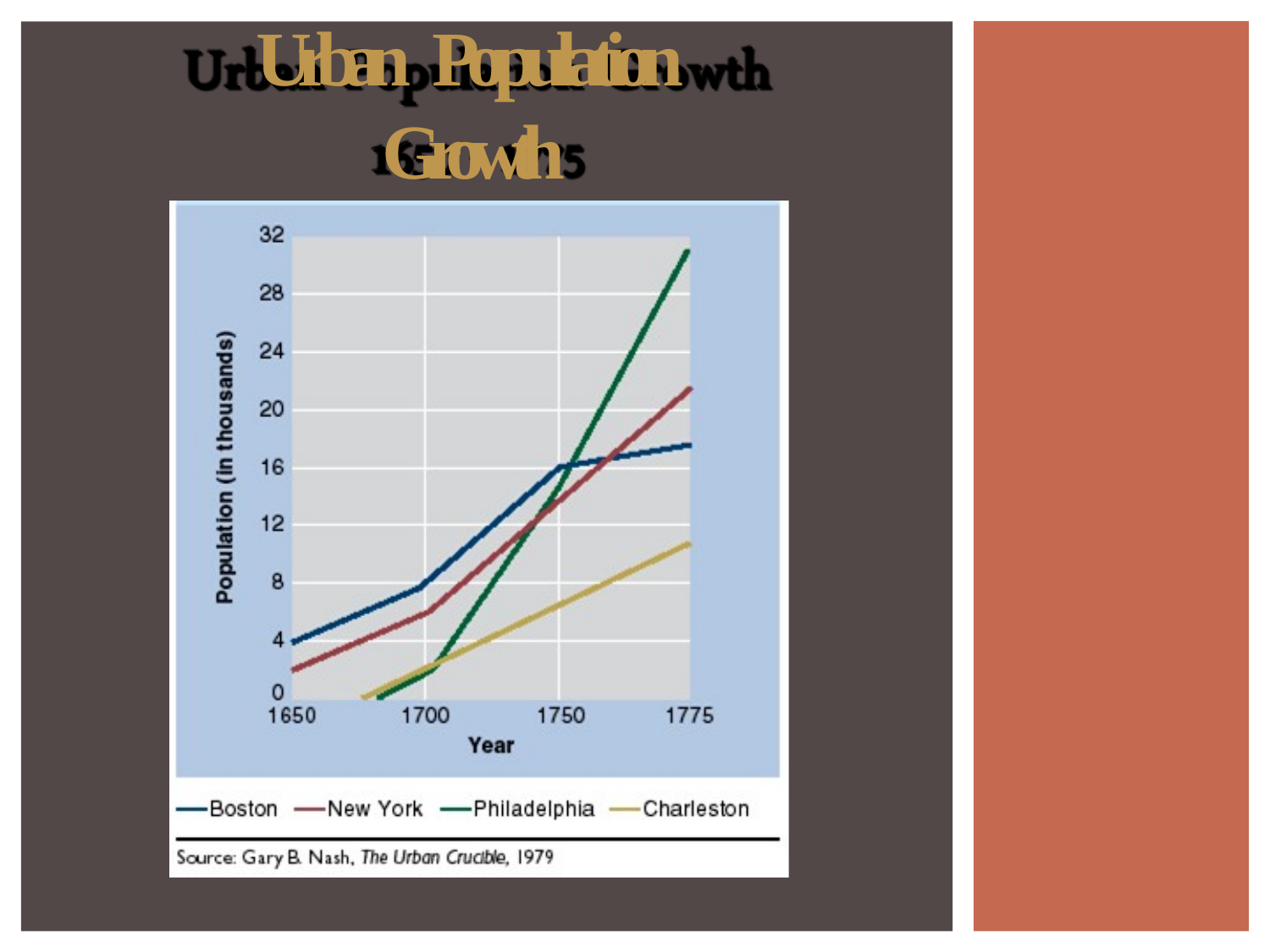

# Urban     Population  Growth
1650   - 1775